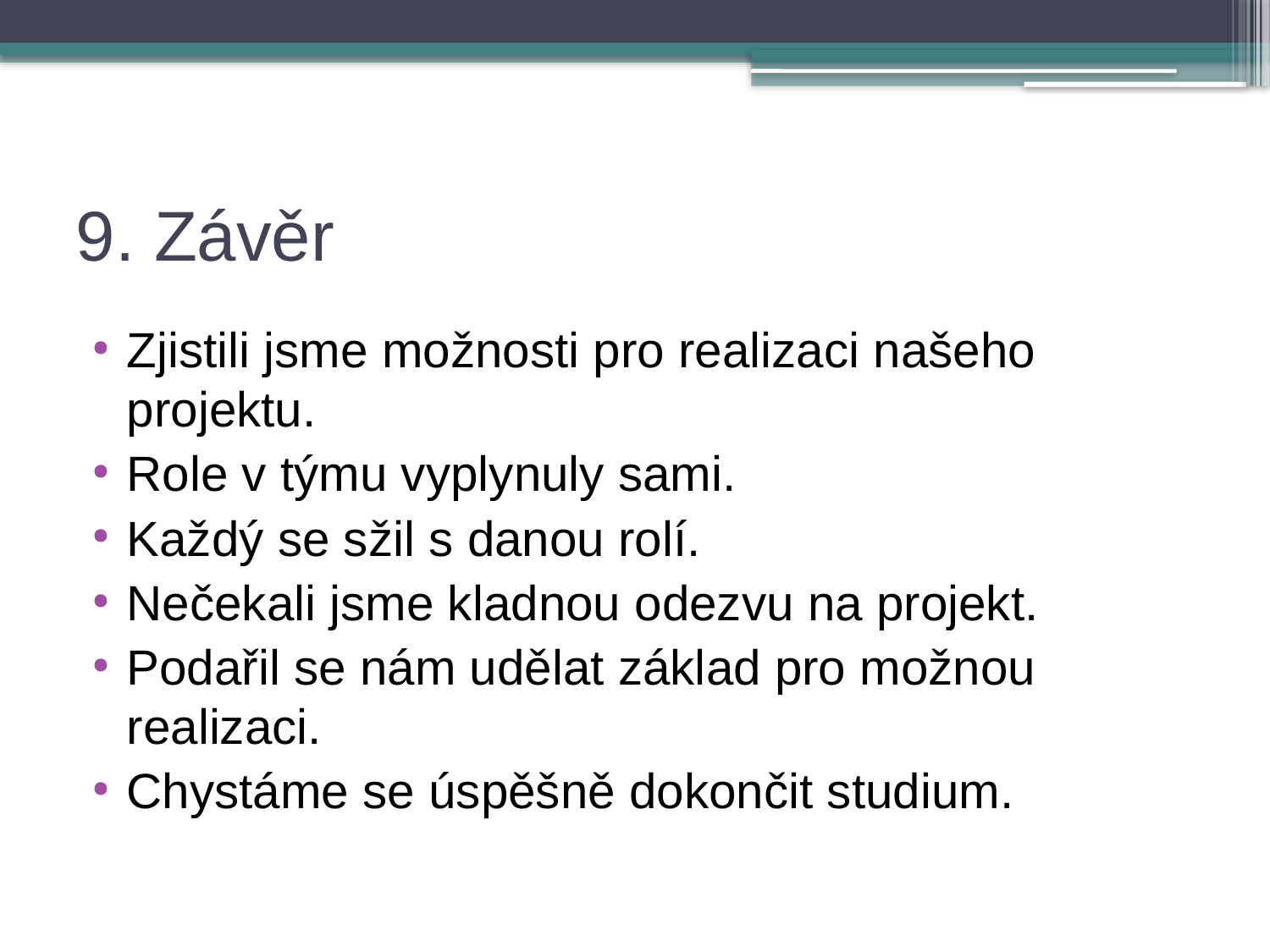

# 9. Závěr
Zjistili jsme možnosti pro realizaci našeho projektu.
Role v týmu vyplynuly sami.
Každý se sžil s danou rolí.
Nečekali jsme kladnou odezvu na projekt.
Podařil se nám udělat základ pro možnou realizaci.
Chystáme se úspěšně dokončit studium.